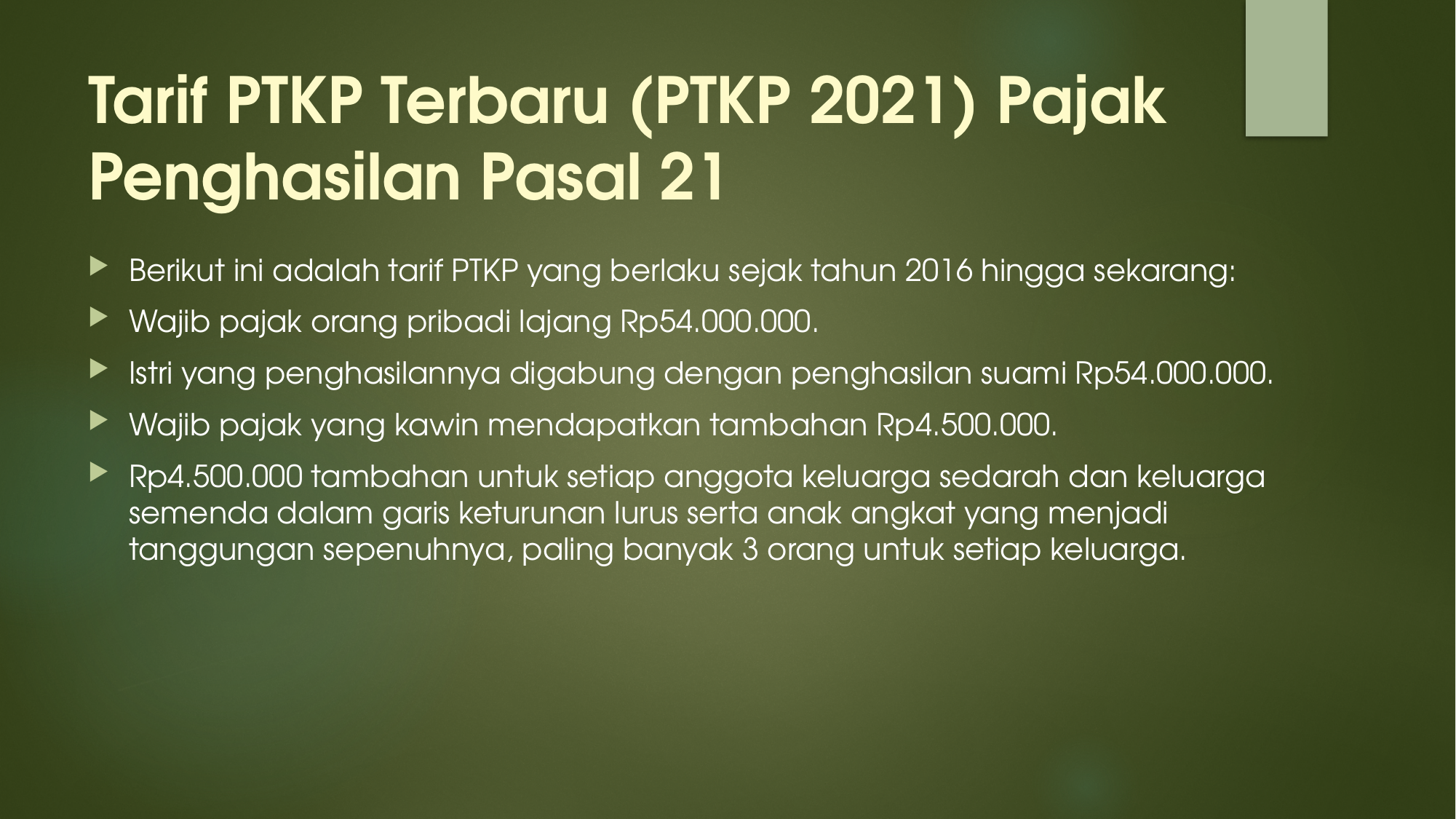

# Tarif PTKP Terbaru (PTKP 2021) Pajak Penghasilan Pasal 21
Berikut ini adalah tarif PTKP yang berlaku sejak tahun 2016 hingga sekarang:
Wajib pajak orang pribadi lajang Rp54.000.000.
Istri yang penghasilannya digabung dengan penghasilan suami Rp54.000.000.
Wajib pajak yang kawin mendapatkan tambahan Rp4.500.000.
Rp4.500.000 tambahan untuk setiap anggota keluarga sedarah dan keluarga semenda dalam garis keturunan lurus serta anak angkat yang menjadi tanggungan sepenuhnya, paling banyak 3 orang untuk setiap keluarga.